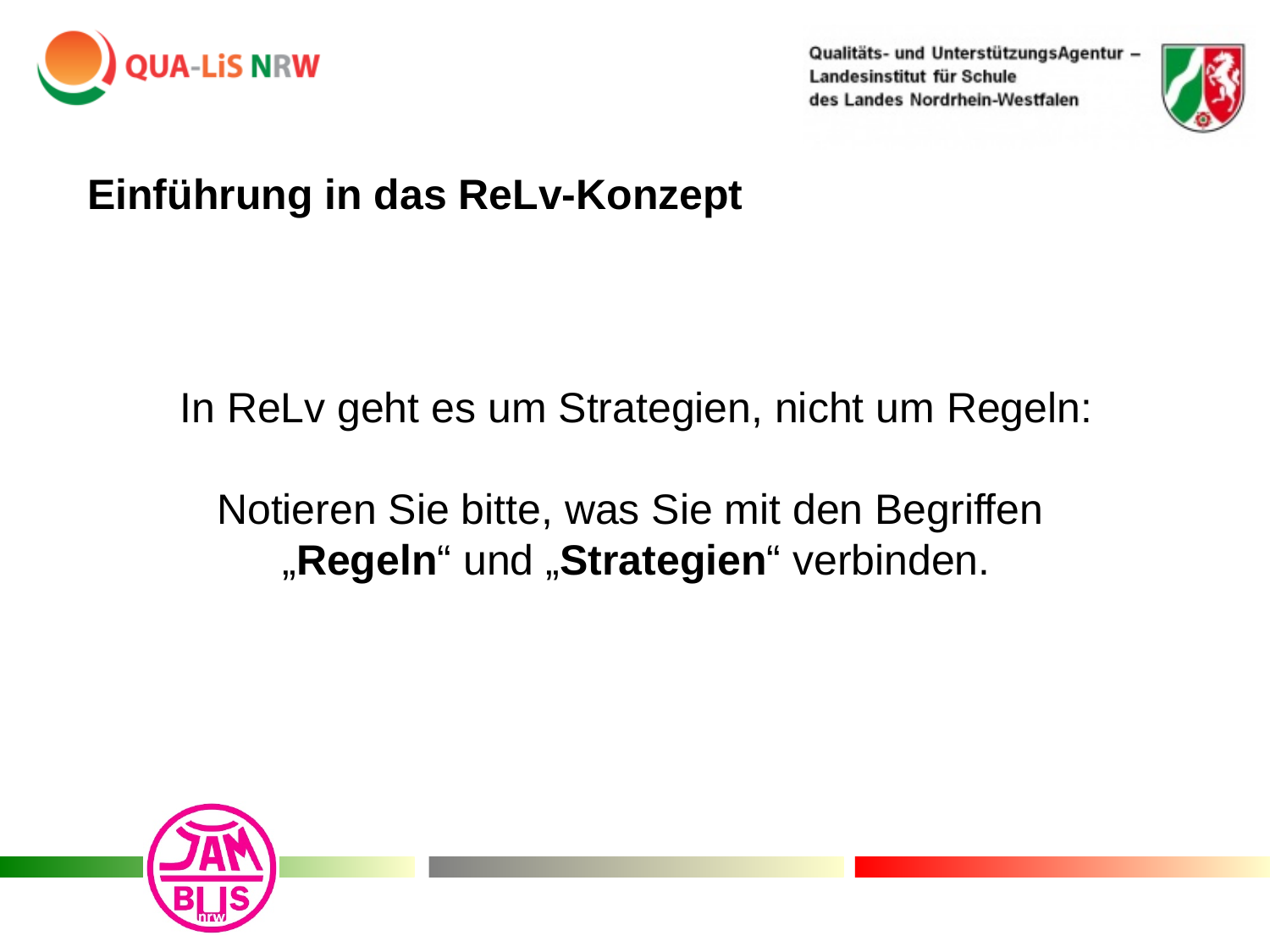

Einführung in das ReLv-Konzept
# In ReLv geht es um Strategien, nicht um Regeln:

Notieren Sie bitte, was Sie mit den Begriffen
„Regeln“ und „Strategien“ verbinden.